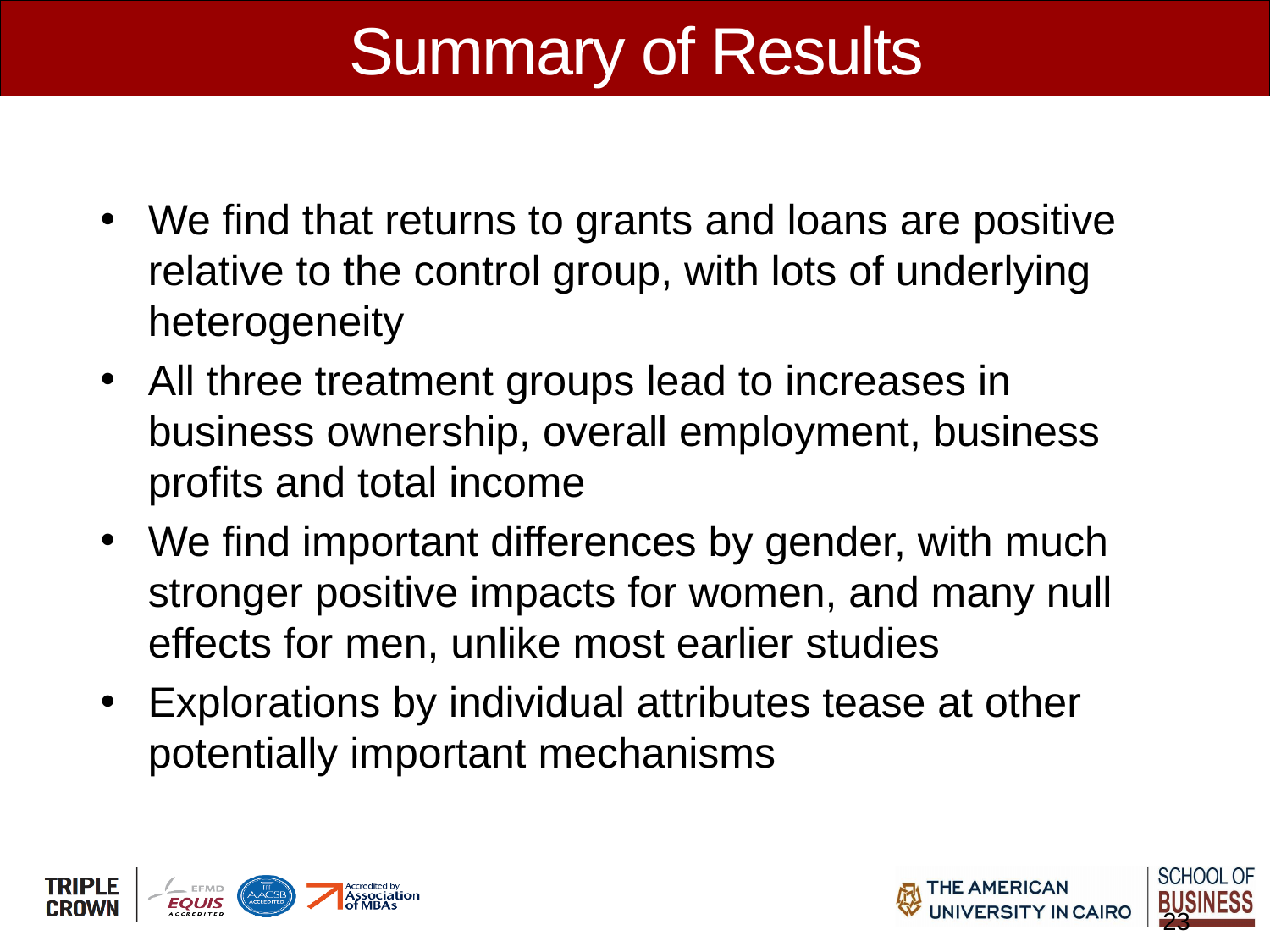

# Summary of Results
We find that returns to grants and loans are positive relative to the control group, with lots of underlying heterogeneity
All three treatment groups lead to increases in business ownership, overall employment, business profits and total income
We find important differences by gender, with much stronger positive impacts for women, and many null effects for men, unlike most earlier studies
Explorations by individual attributes tease at other potentially important mechanisms
Grants vs. Loans | Adam Osman (University of Illinois at Urbana Champaign)
23